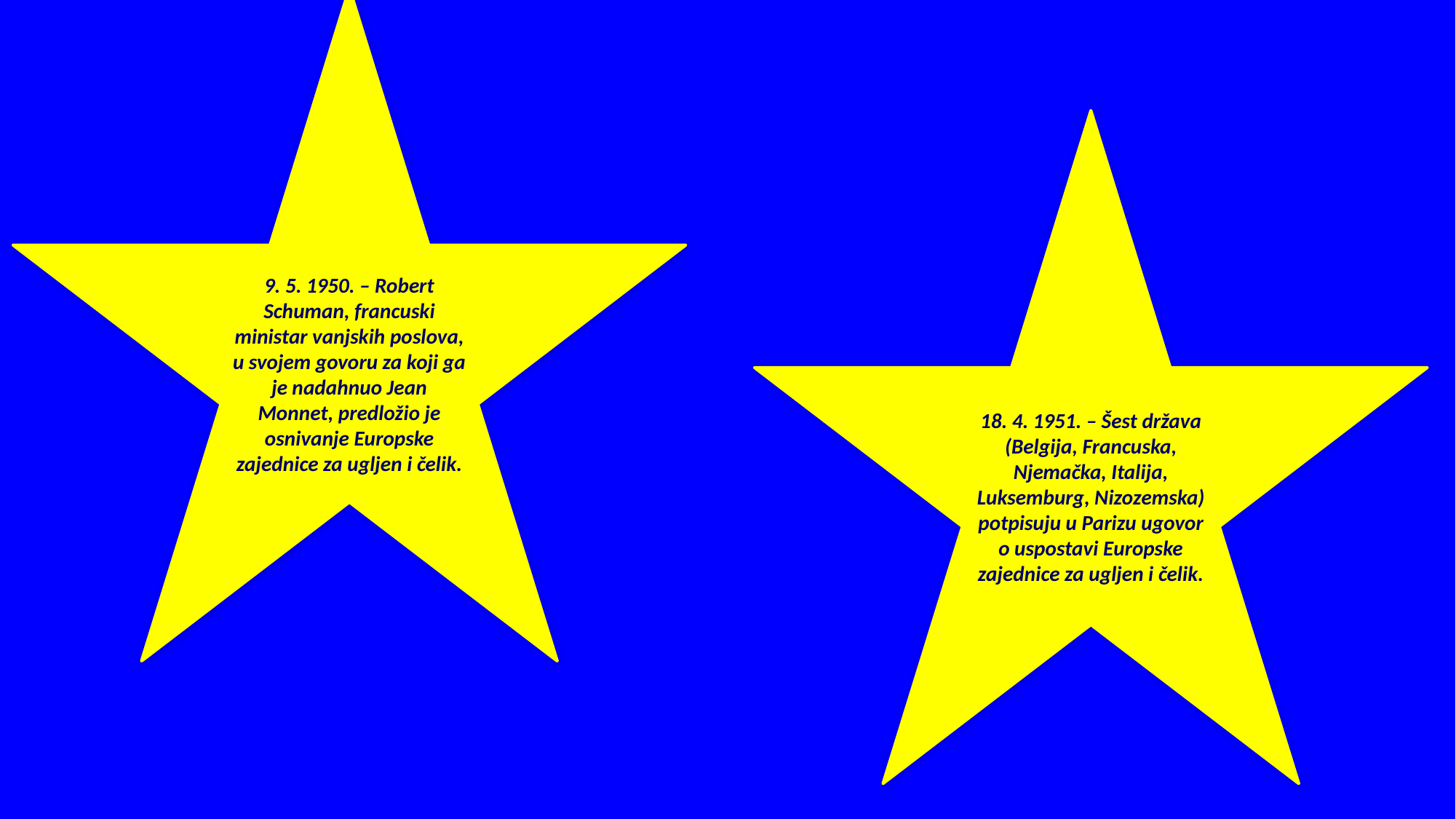

9. 5. 1950. – Robert Schuman, francuski ministar vanjskih poslova, u svojem govoru za koji ga je nadahnuo Jean Monnet, predložio je osnivanje Europske zajednice za ugljen i čelik.
18. 4. 1951. – Šest država (Belgija, Francuska, Njemačka, Italija, Luksemburg, Nizozemska) potpisuju u Parizu ugovor o uspostavi Europske zajednice za ugljen i čelik.